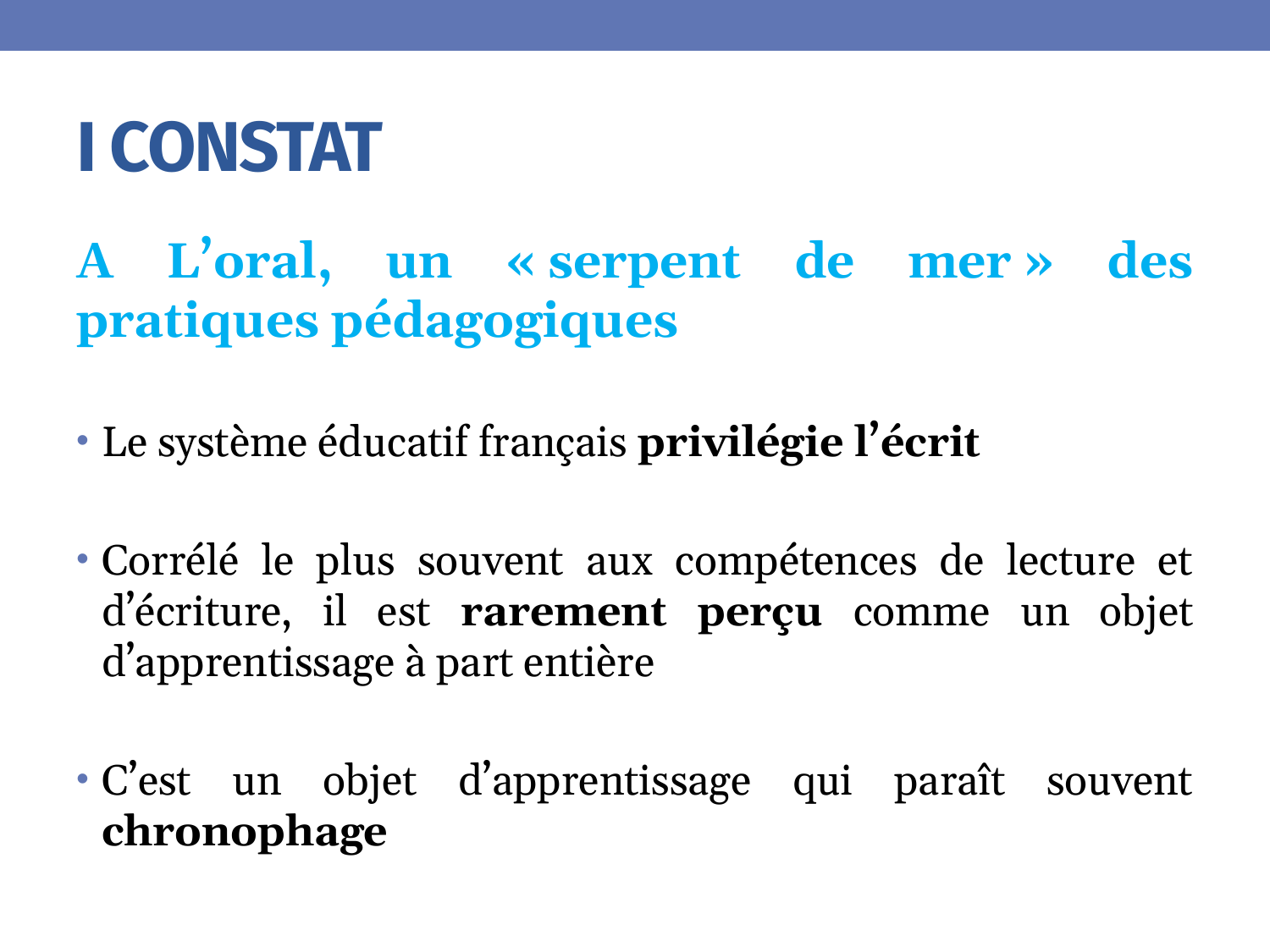

# I CONSTAT
A L’oral, un « serpent de mer » des pratiques pédagogiques

Le système éducatif français privilégie l’écrit

Corrélé le plus souvent aux compétences de lecture et d’écriture, il est rarement perçu comme un objet d’apprentissage à part entière

C’est un objet d’apprentissage qui paraît souvent chronophage